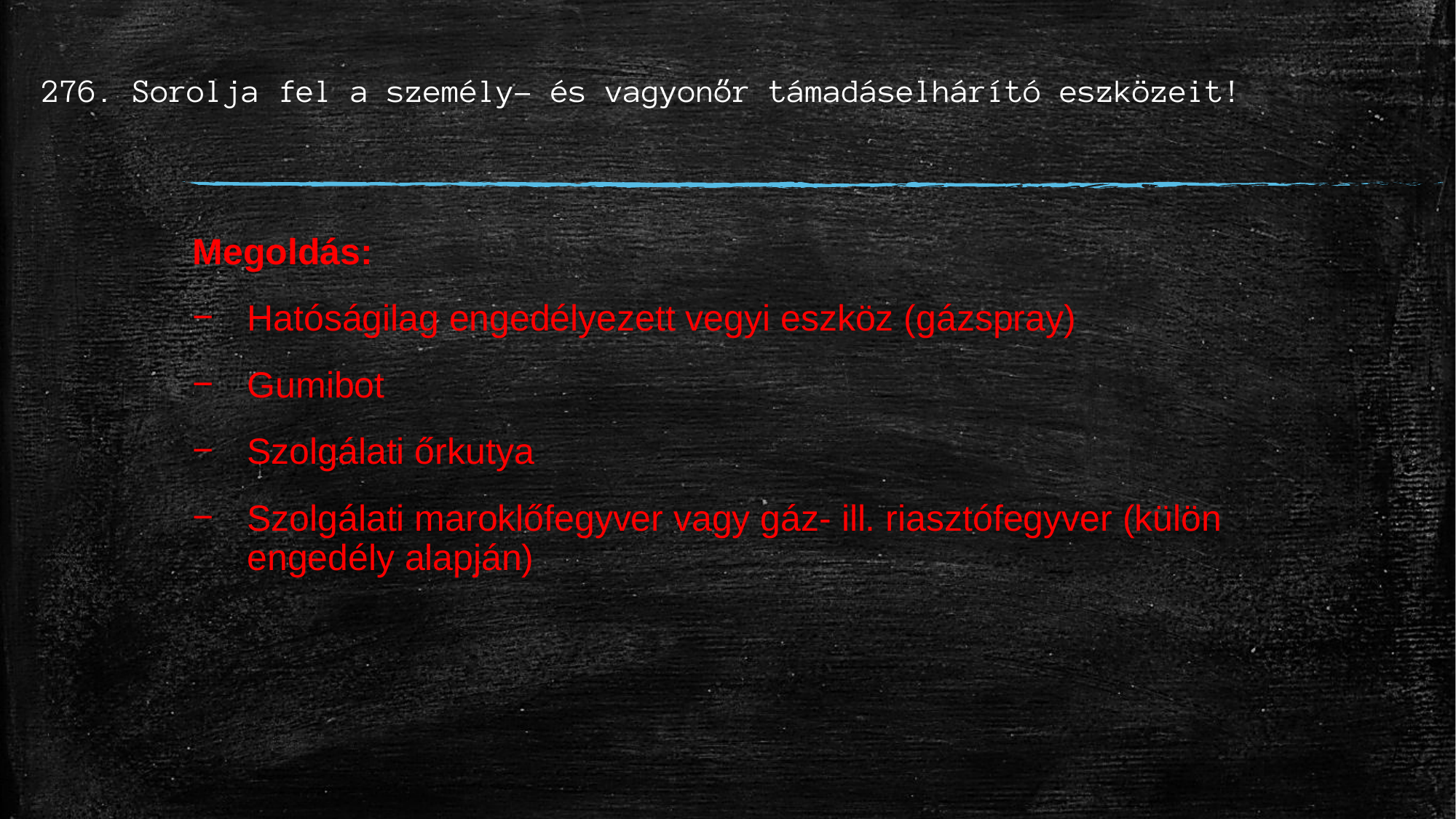

# 276. Sorolja fel a személy- és vagyonőr támadáselhárító eszközeit!
Megoldás:
Hatóságilag engedélyezett vegyi eszköz (gázspray)
Gumibot
Szolgálati őrkutya
Szolgálati maroklőfegyver vagy gáz- ill. riasztófegyver (külön engedély alapján)